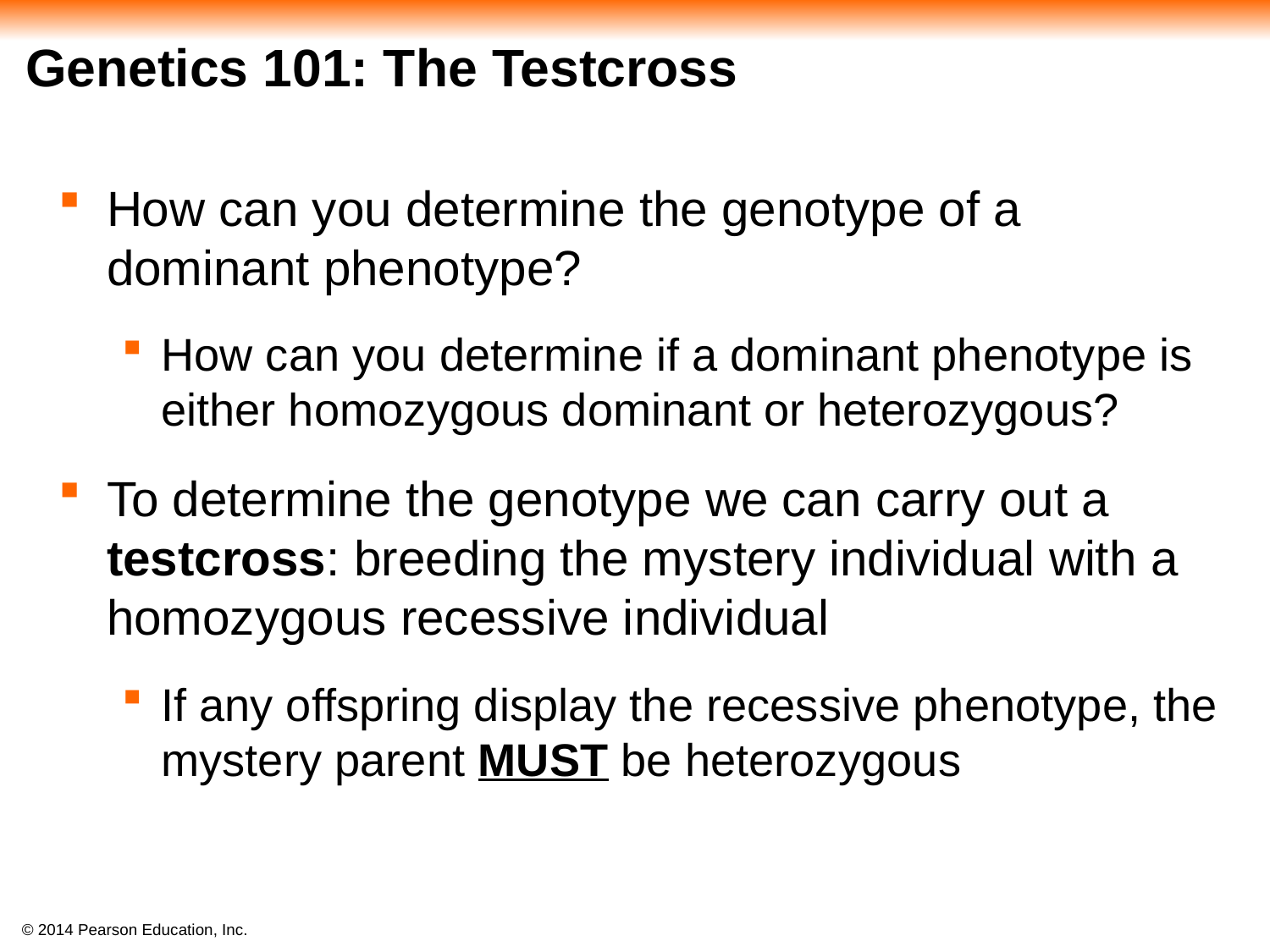

# Genetics 101: The Testcross
How can you determine the genotype of a dominant phenotype?
How can you determine if a dominant phenotype is either homozygous dominant or heterozygous?
To determine the genotype we can carry out a testcross: breeding the mystery individual with a homozygous recessive individual
If any offspring display the recessive phenotype, the mystery parent MUST be heterozygous